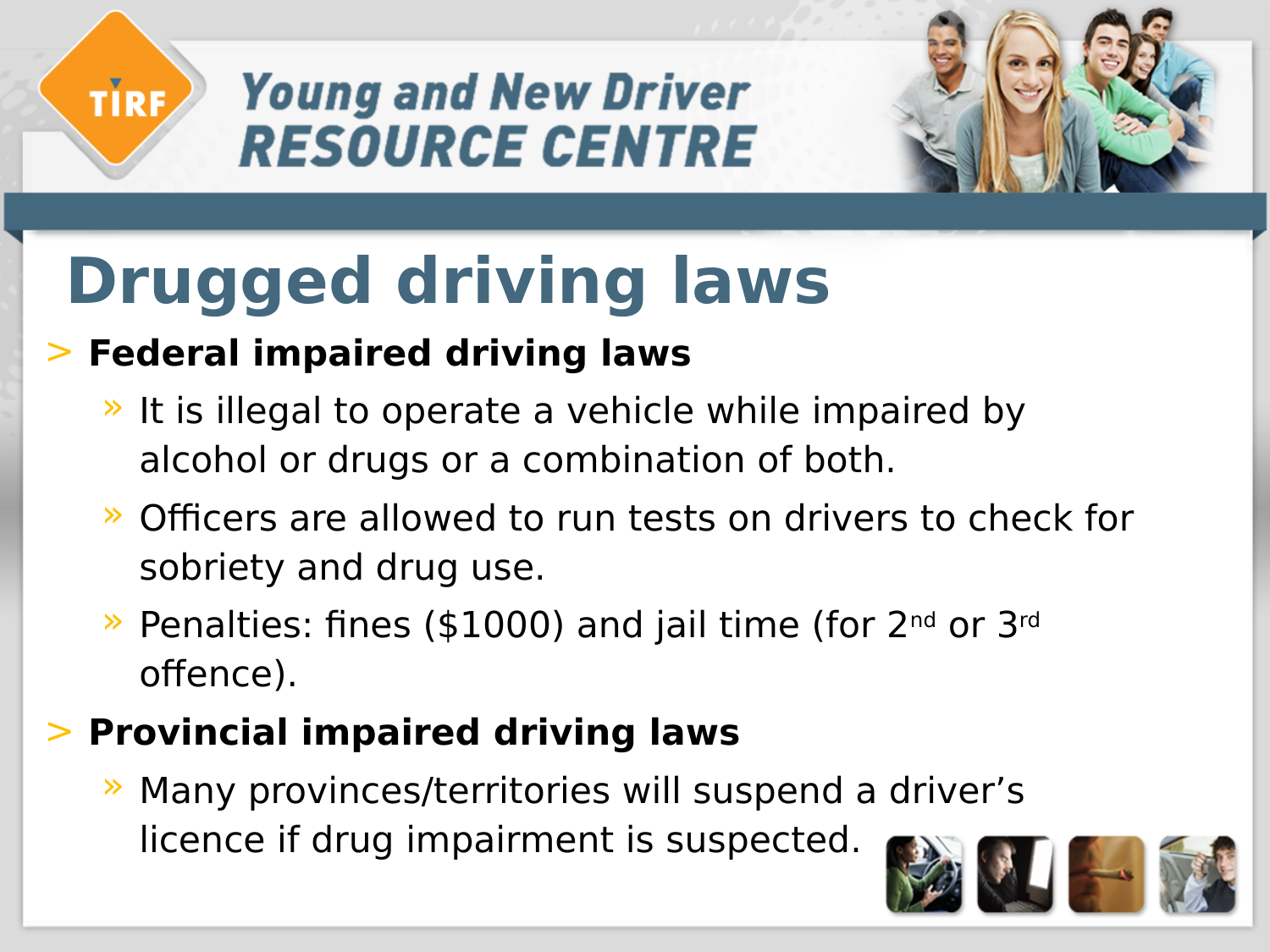

# Drugged driving laws
Federal impaired driving laws
It is illegal to operate a vehicle while impaired by alcohol or drugs or a combination of both.
Officers are allowed to run tests on drivers to check for sobriety and drug use.
Penalties: fines ($1000) and jail time (for 2nd or 3rd offence).
Provincial impaired driving laws
Many provinces/territories will suspend a driver’s licence if drug impairment is suspected.